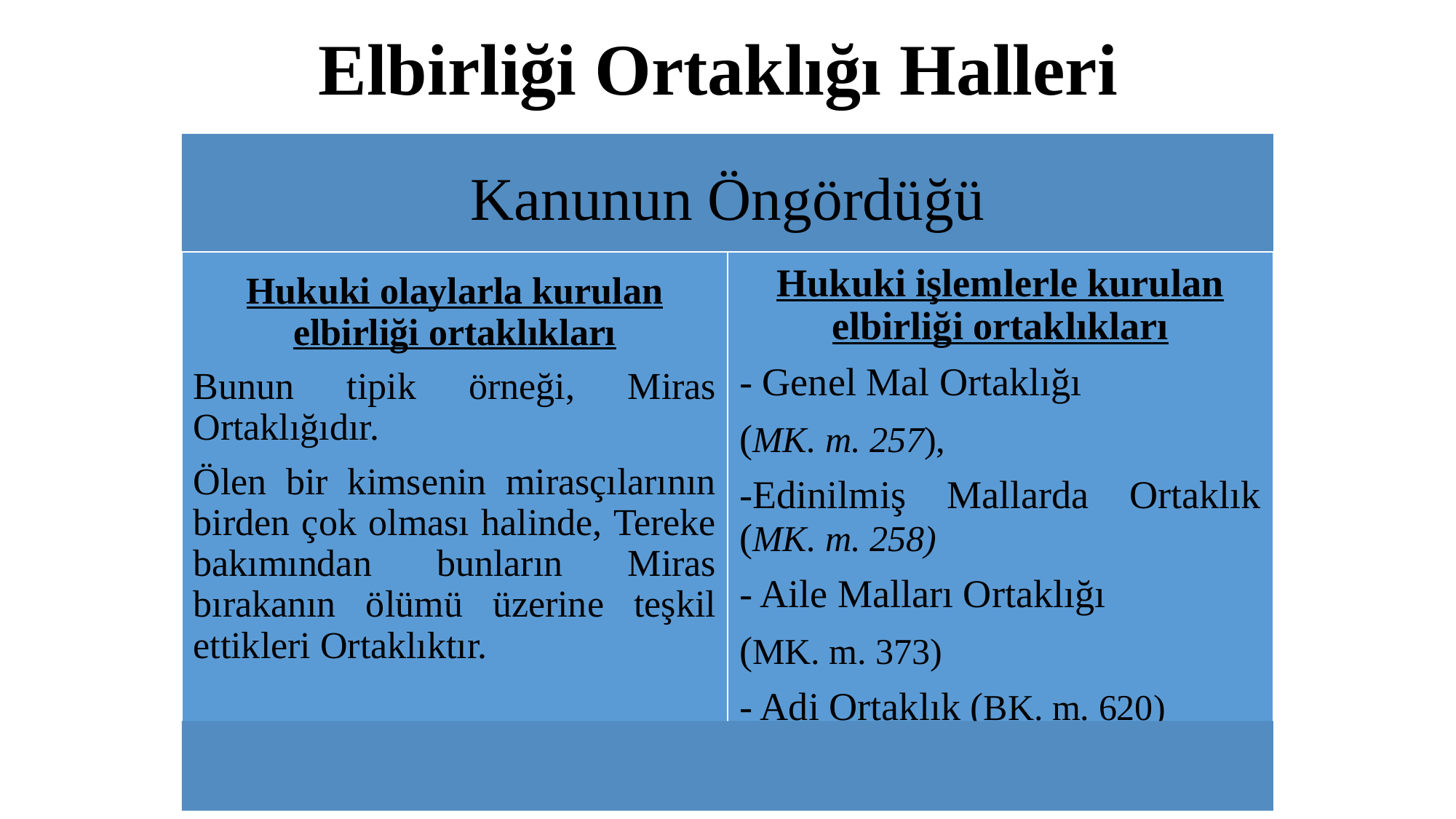

# Elbirliği Ortaklığı Halleri
Kanunun Öngördüğü
Hukuki olaylarla kurulan elbirliği ortaklıkları
Bunun tipik örneği, Miras Ortaklığıdır.
Ölen bir kimsenin mirasçılarının birden çok olması halinde, Tereke bakımından bunların Miras bırakanın ölümü üzerine teşkil ettikleri Ortaklıktır.

Hukuki işlemlerle kurulan elbirliği ortaklıkları
- Genel Mal Ortaklığı
(MK. m. 257),
-Edinilmiş Mallarda Ortaklık (MK. m. 258)
- Aile Malları Ortaklığı
(MK. m. 373)
- Adi Ortaklık (BK. m. 620)